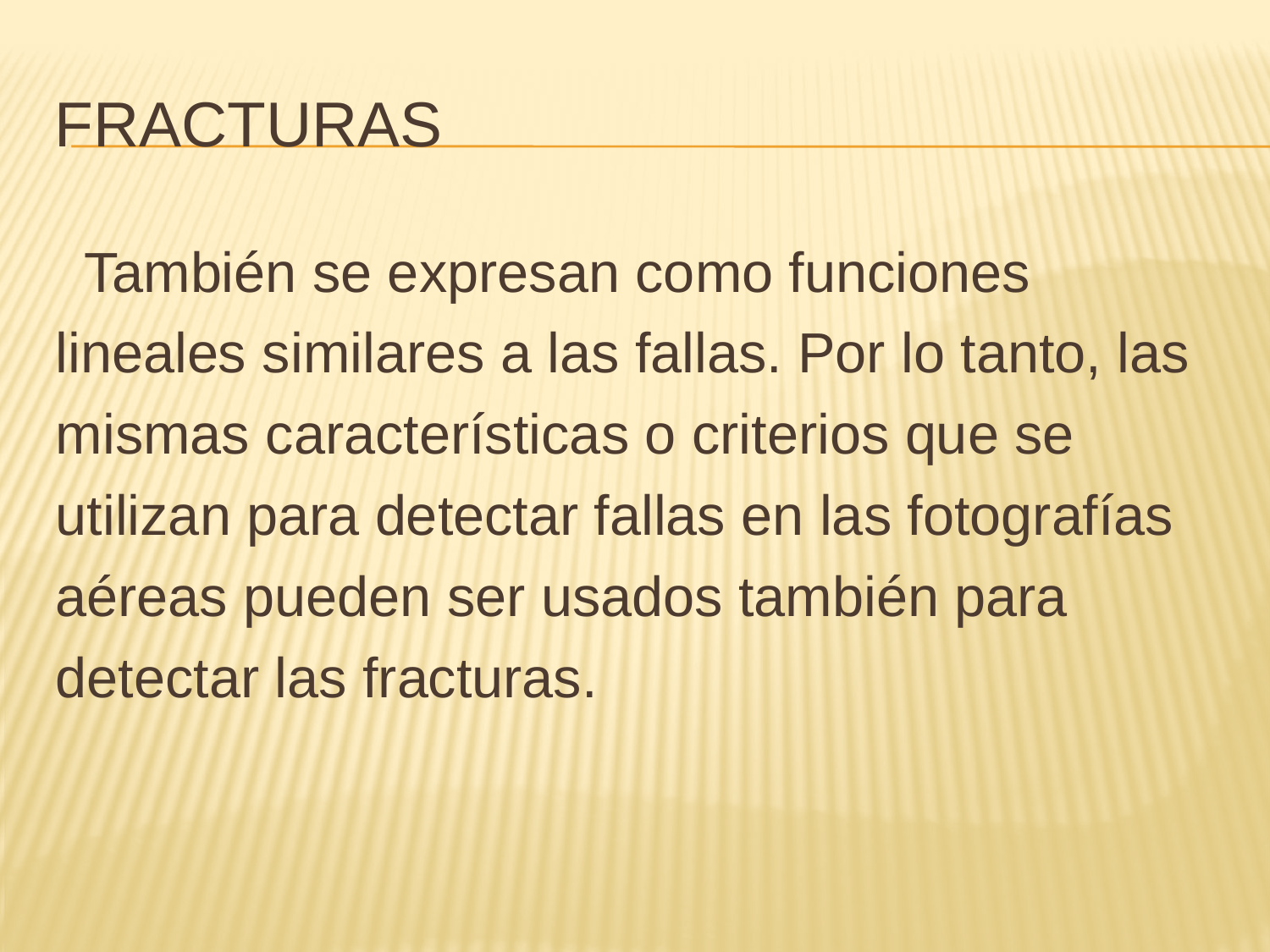

# Fracturas
También se expresan como funciones lineales similares a las fallas. Por lo tanto, las mismas características o criterios que se utilizan para detectar fallas en las fotografías aéreas pueden ser usados también para detectar las fracturas.